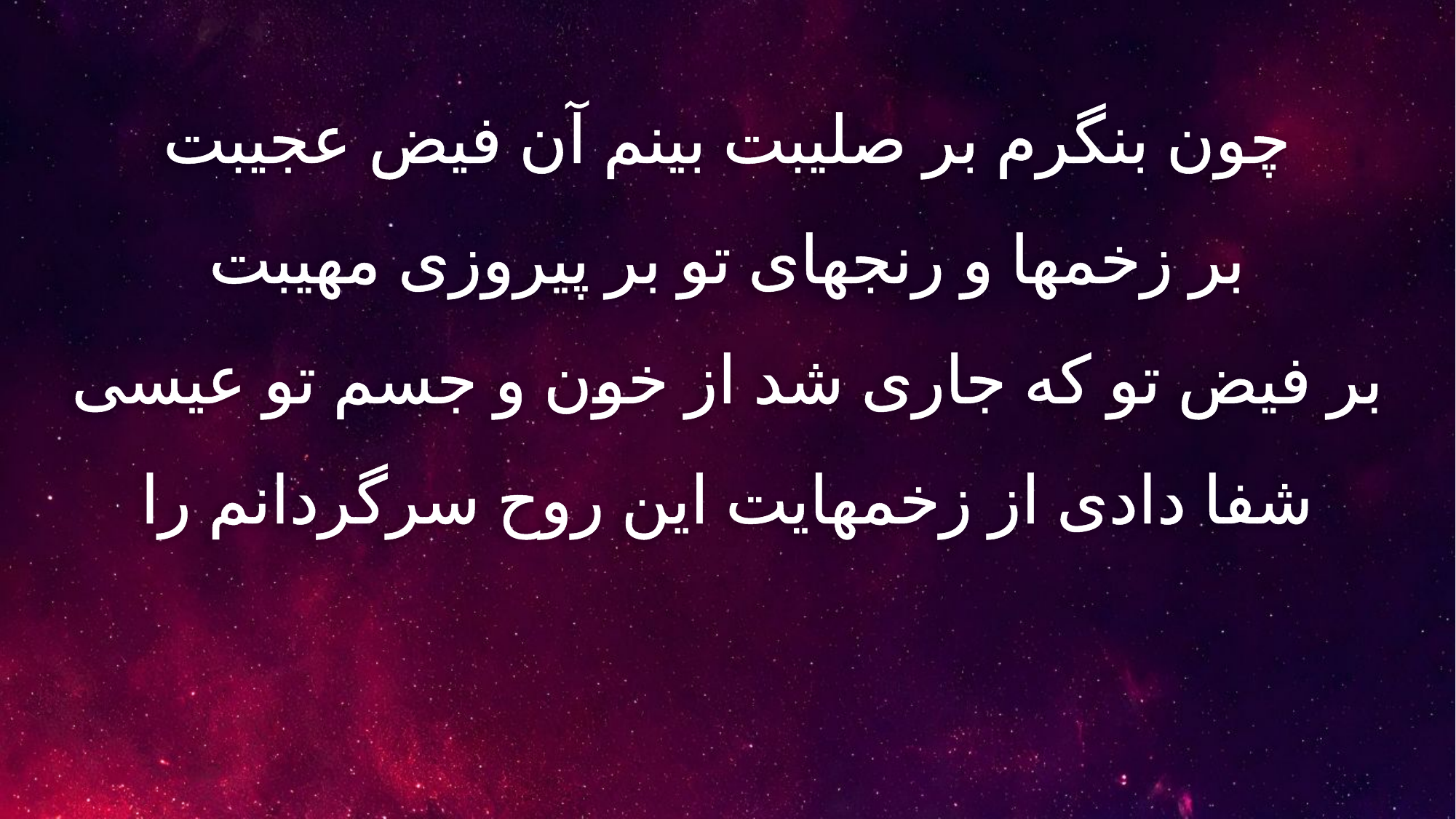

چون بنگرم بر صلیبت بینم آن فیض عجیبت
بر زخمها و رنجهای تو بر پیروزی مهیبت
بر فیض تو که جاری شد از خون و جسم تو عیسی
شفا دادی از زخمهایت این روح سرگردانم را